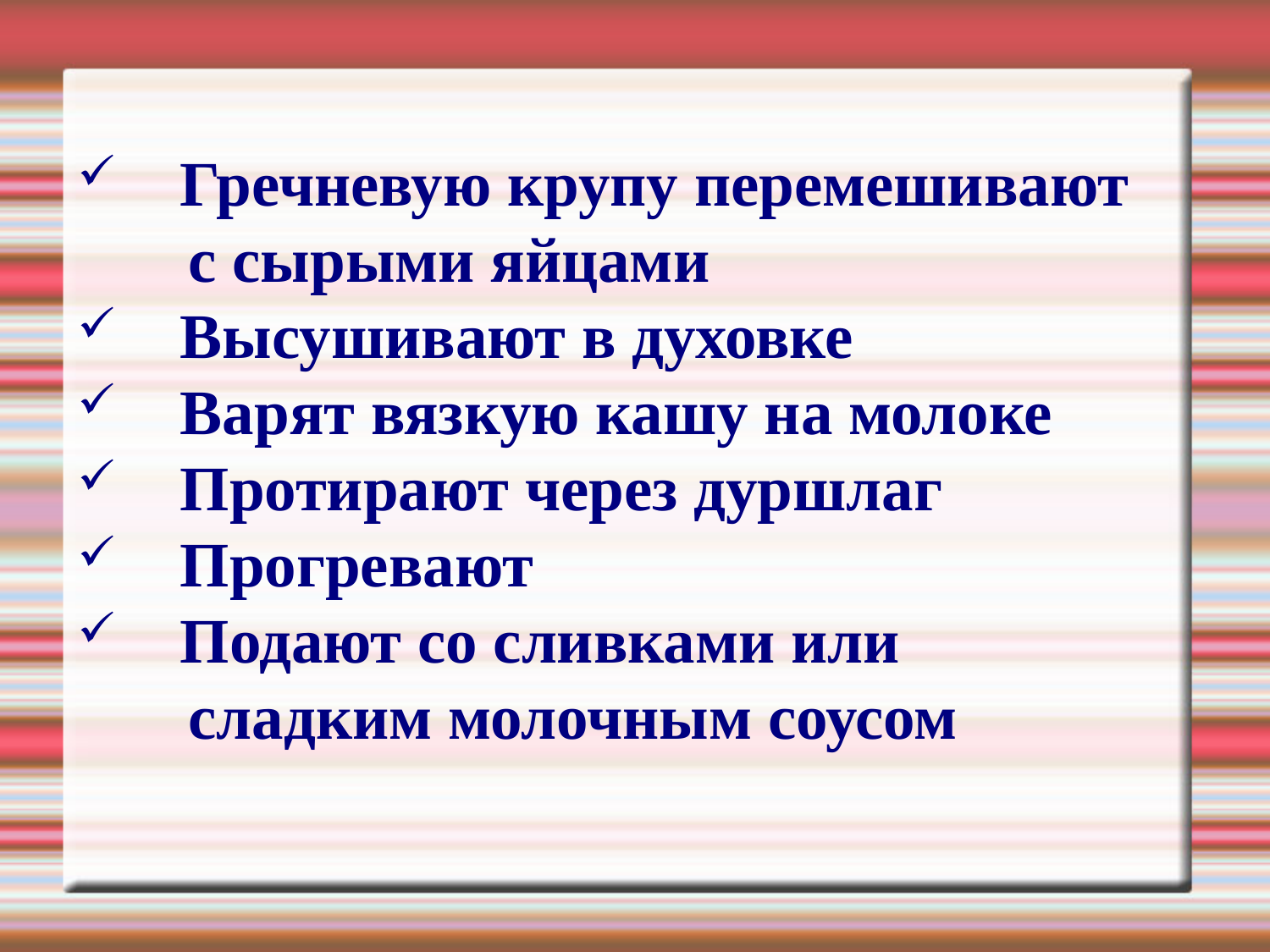

Гречневую крупу перемешивают
       с сырыми яйцами
    Высушивают в духовке
    Варят вязкую кашу на молоке
    Протирают через дуршлаг
    Прогревают
    Подают со сливками или
       сладким молочным соусом